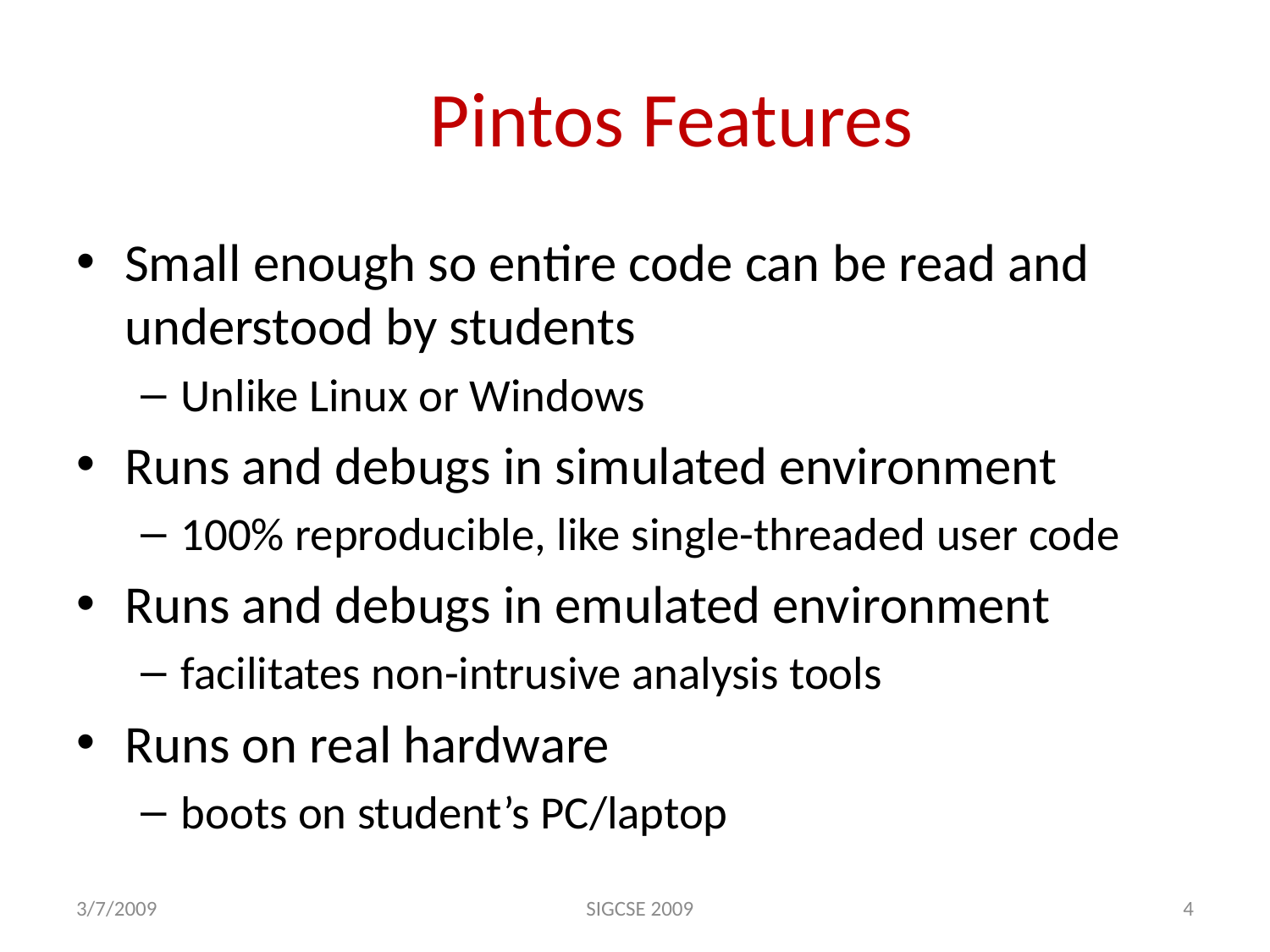

# Desiderata
Pintos Features
Small enough so entire code can be read and understood by students
Unlike Linux or Windows
Runs and debugs in simulated environment
100% reproducible, like single-threaded user code
Runs and debugs in emulated environment
facilitates non-intrusive analysis tools
Runs on real hardware
boots on student’s PC/laptop
3/7/2009
SIGCSE 2009
4